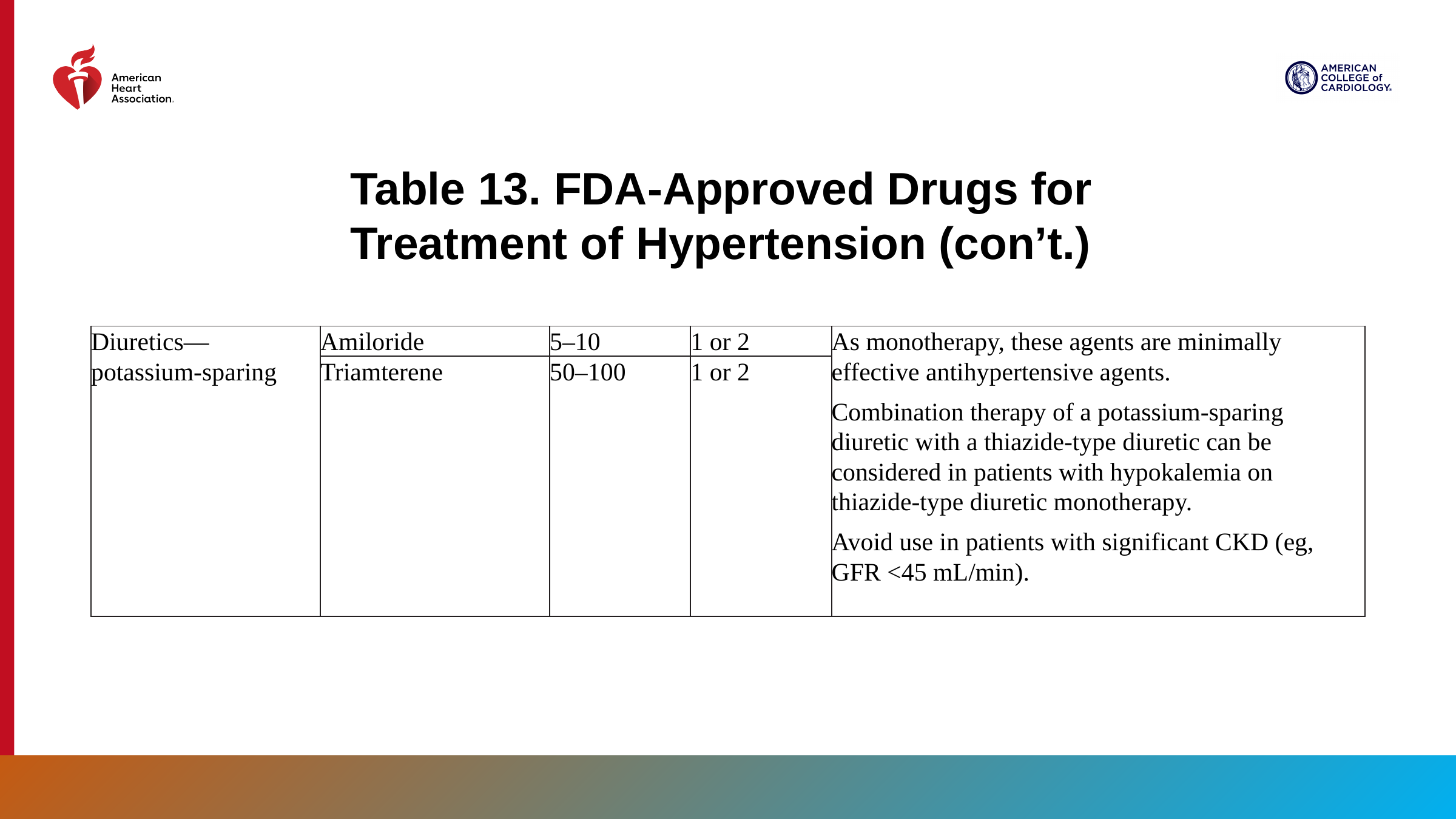

Table 13. FDA-Approved Drugs for Treatment of Hypertension (con’t.)
| Diuretics—potassium-sparing | Amiloride | 5–10 | 1 or 2 | As monotherapy, these agents are minimally effective antihypertensive agents. Combination therapy of a potassium-sparing diuretic with a thiazide-type diuretic can be considered in patients with hypokalemia on thiazide-type diuretic monotherapy. Avoid use in patients with significant CKD (eg, GFR <45 mL/min). |
| --- | --- | --- | --- | --- |
|  | Triamterene | 50–100 | 1 or 2 |  |